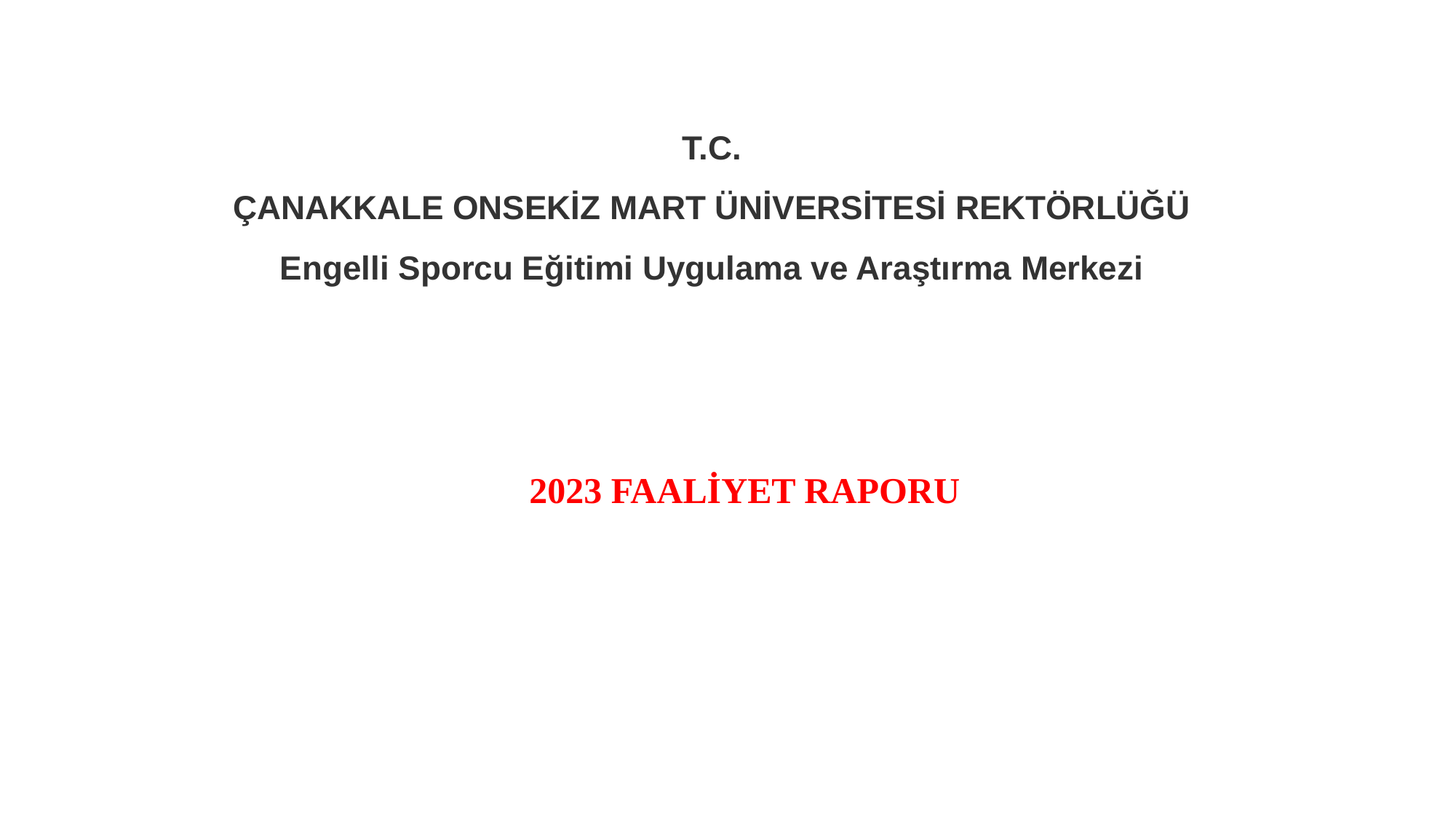

# T.C. ÇANAKKALE ONSEKİZ MART ÜNİVERSİTESİ REKTÖRLÜĞÜ Engelli Sporcu Eğitimi Uygulama ve Araştırma Merkezi
2023 FAALİYET RAPORU